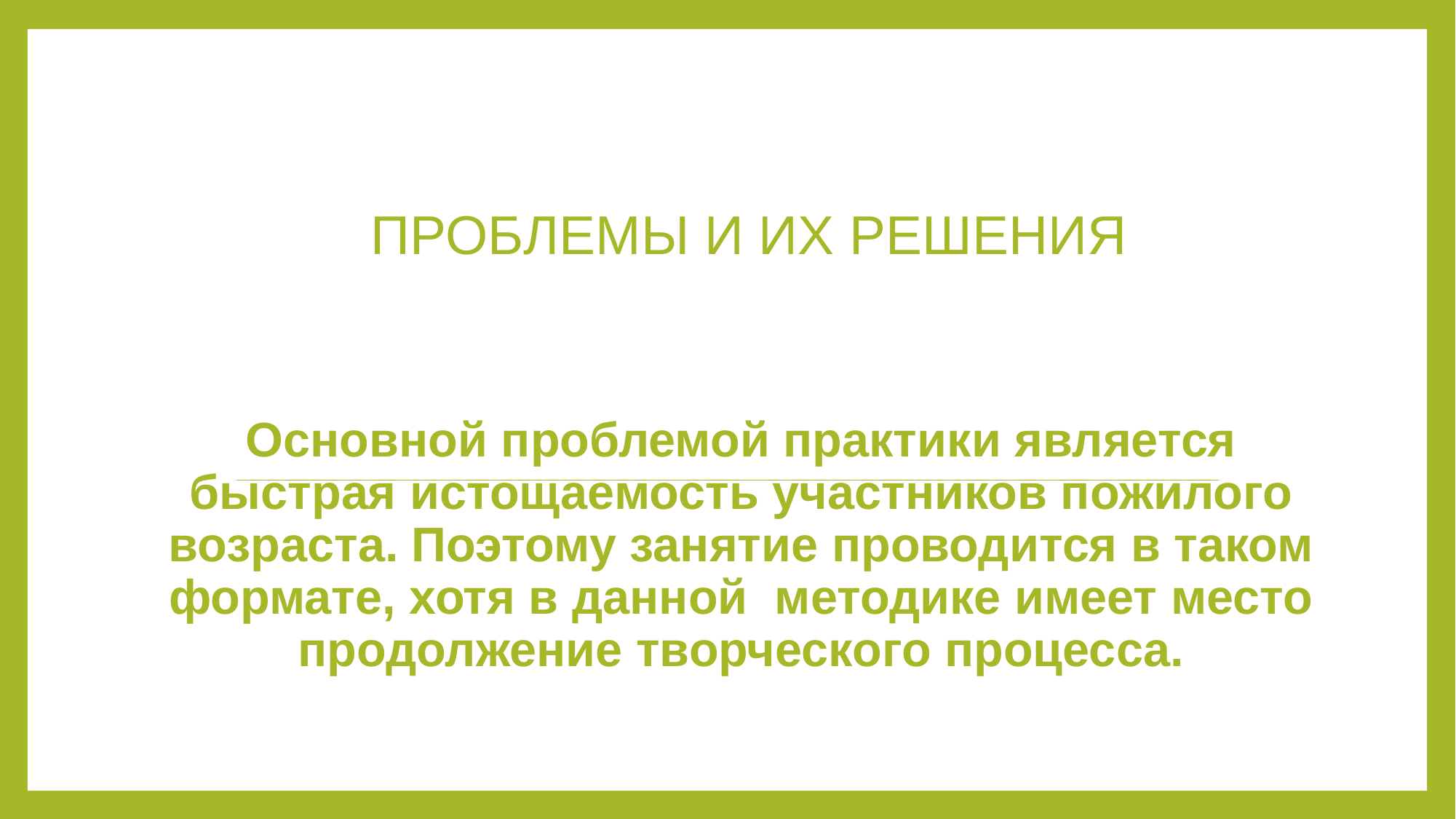

# Проблемы и их решения
Основной проблемой практики является быстрая истощаемость участников пожилого возраста. Поэтому занятие проводится в таком формате, хотя в данной  методике имеет место продолжение творческого процесса.